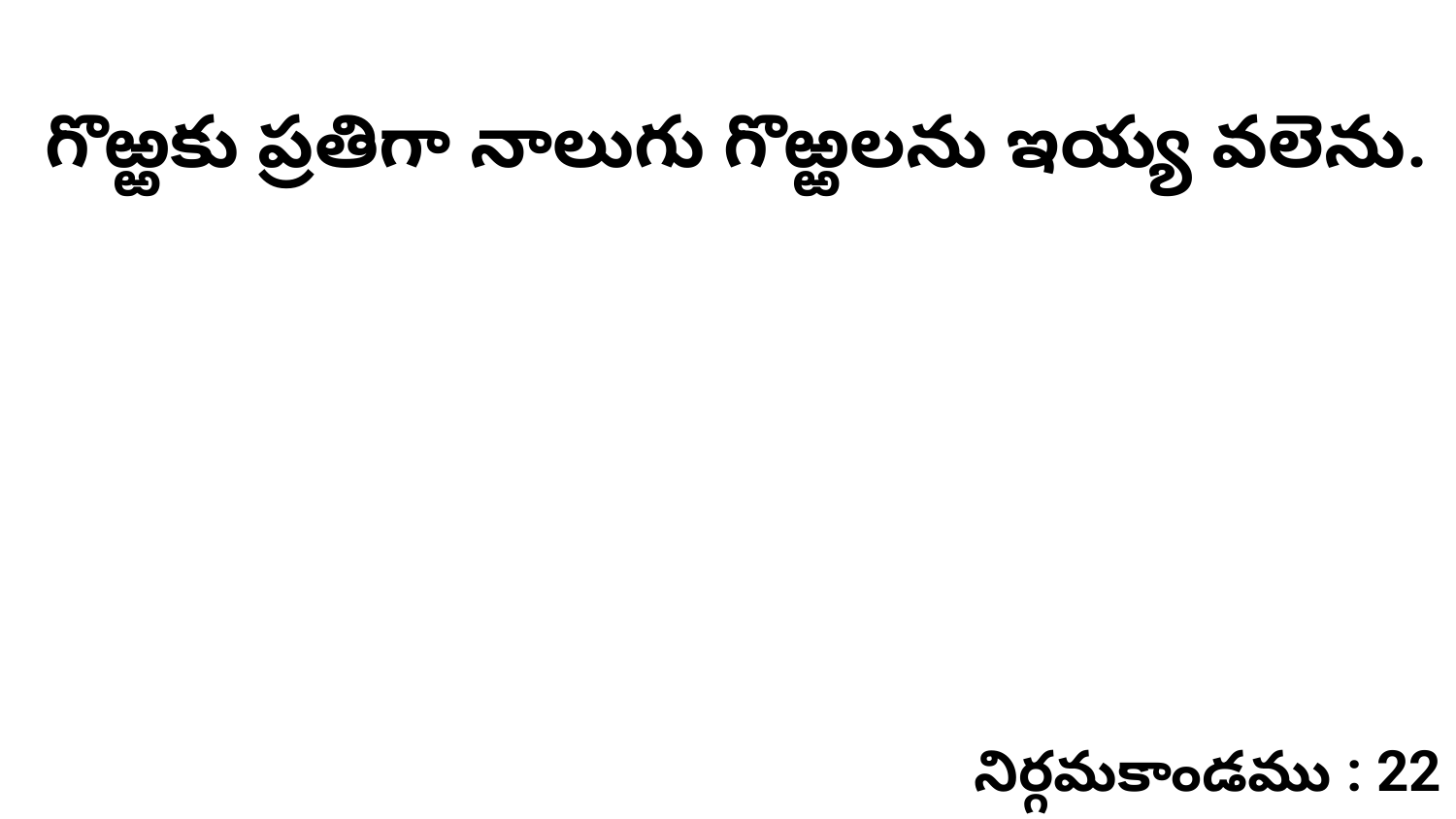

గొఱ్ఱకు ప్రతిగా నాలుగు గొఱ్ఱలను ఇయ్య వలెను.
నిర్గమకాండము : 22